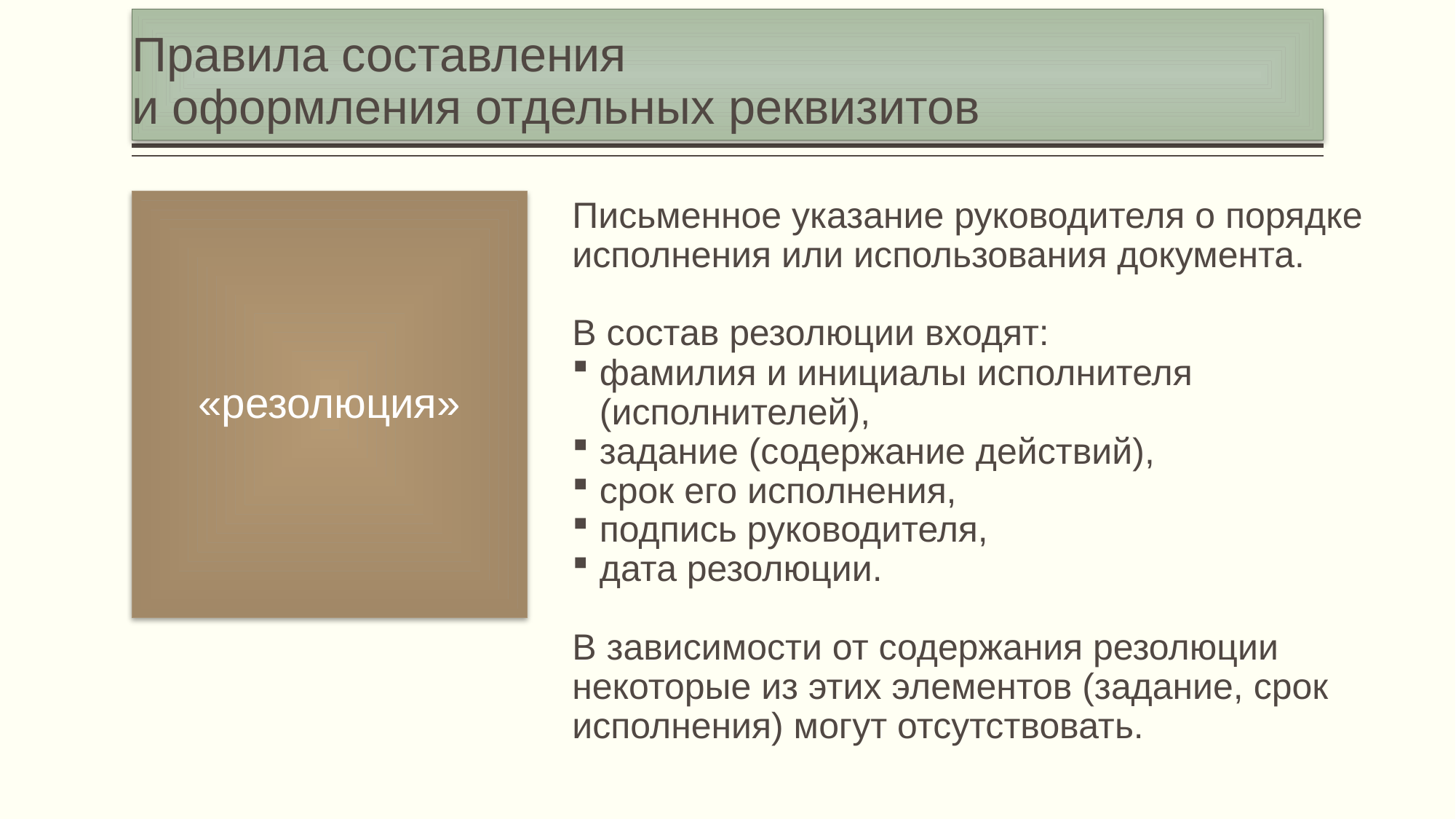

# Правила составления и оформления отдельных реквизитов
«резолюция»
Письменное указание руководителя о порядке исполнения или использования документа.

В состав резолюции входят:
фамилия и инициалы исполнителя (исполнителей),
задание (содержание действий),
срок его исполнения,
подпись руководителя,
дата резолюции.

В зависимости от содержания резолюции некоторые из этих элементов (задание, срок исполнения) могут отсутствовать.